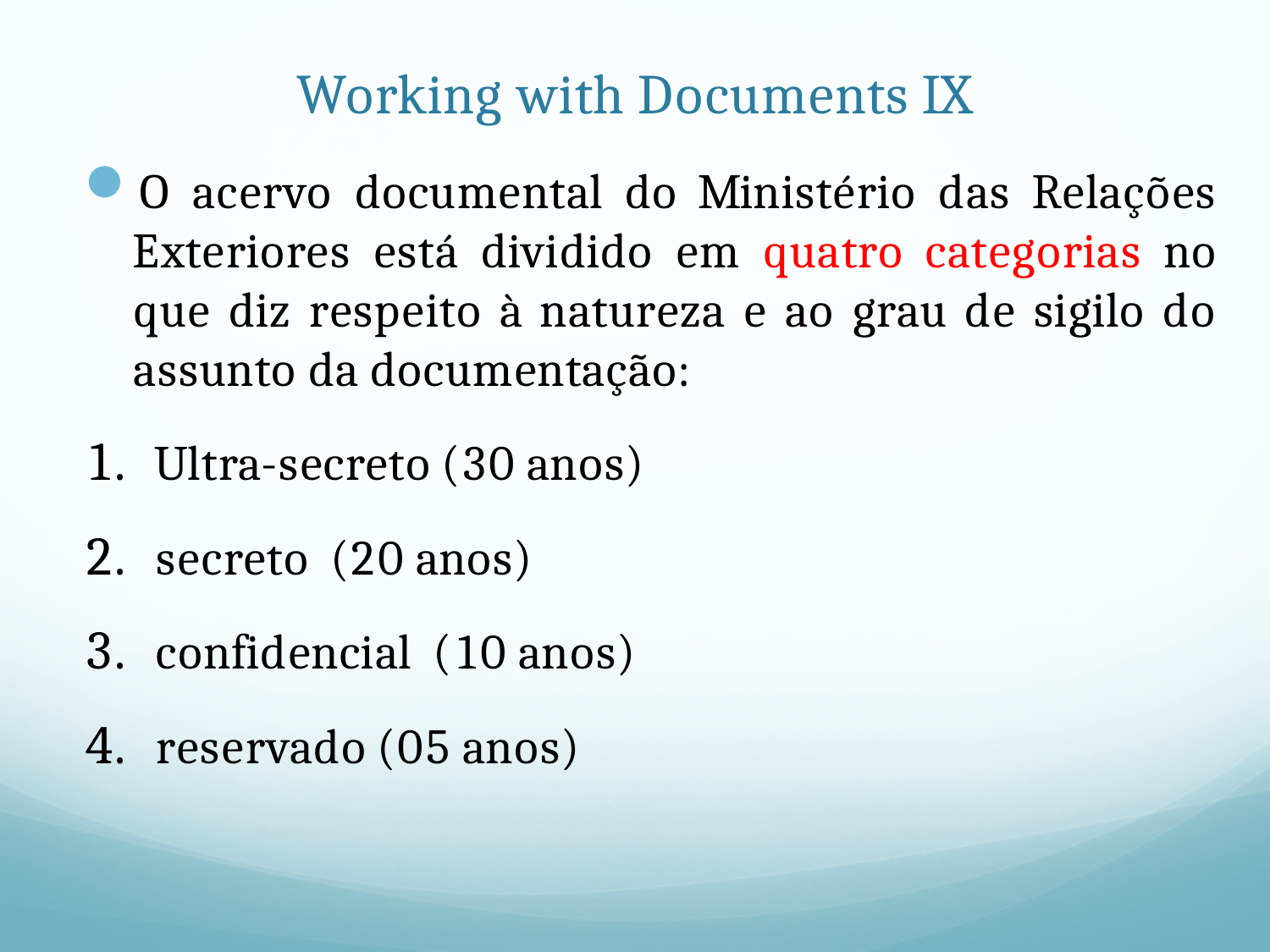

# Working with Documents IX
O acervo documental do Ministério das Relações Exteriores está dividido em quatro categorias no que diz respeito à natureza e ao grau de sigilo do assunto da documentação:
Ultra-secreto (30 anos)
secreto  (20 anos)
confidencial  (10 anos)
reservado (05 anos)